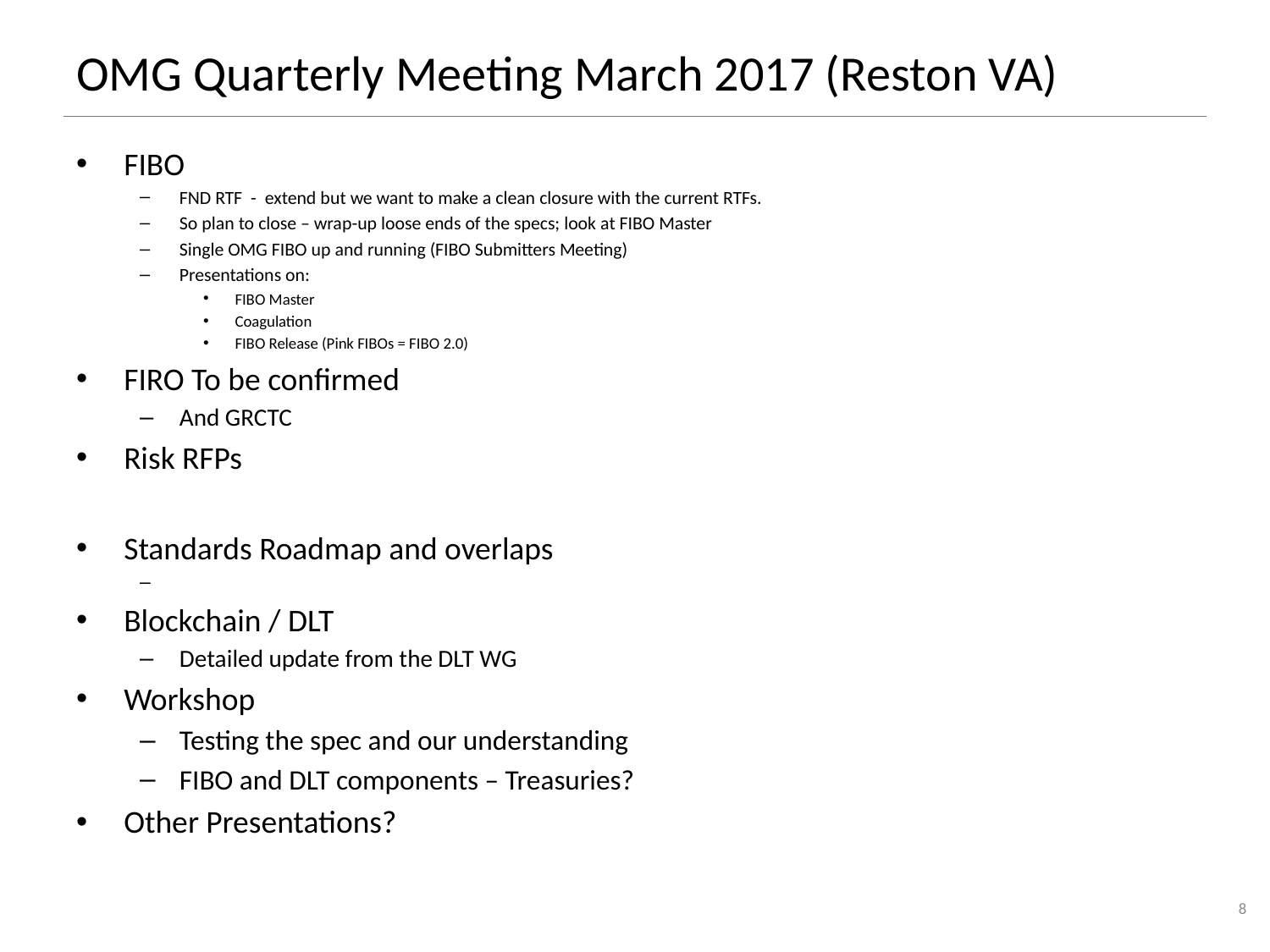

# OMG Quarterly Meeting March 2017 (Reston VA)
FIBO
FND RTF  -  extend but we want to make a clean closure with the current RTFs.
So plan to close – wrap-up loose ends of the specs; look at FIBO Master
Single OMG FIBO up and running (FIBO Submitters Meeting)
Presentations on:
FIBO Master
Coagulation
FIBO Release (Pink FIBOs = FIBO 2.0)
FIRO To be confirmed
And GRCTC
Risk RFPs

Standards Roadmap and overlaps

Blockchain / DLT
Detailed update from the DLT WG
Workshop
Testing the spec and our understanding
FIBO and DLT components – Treasuries?
Other Presentations?

8